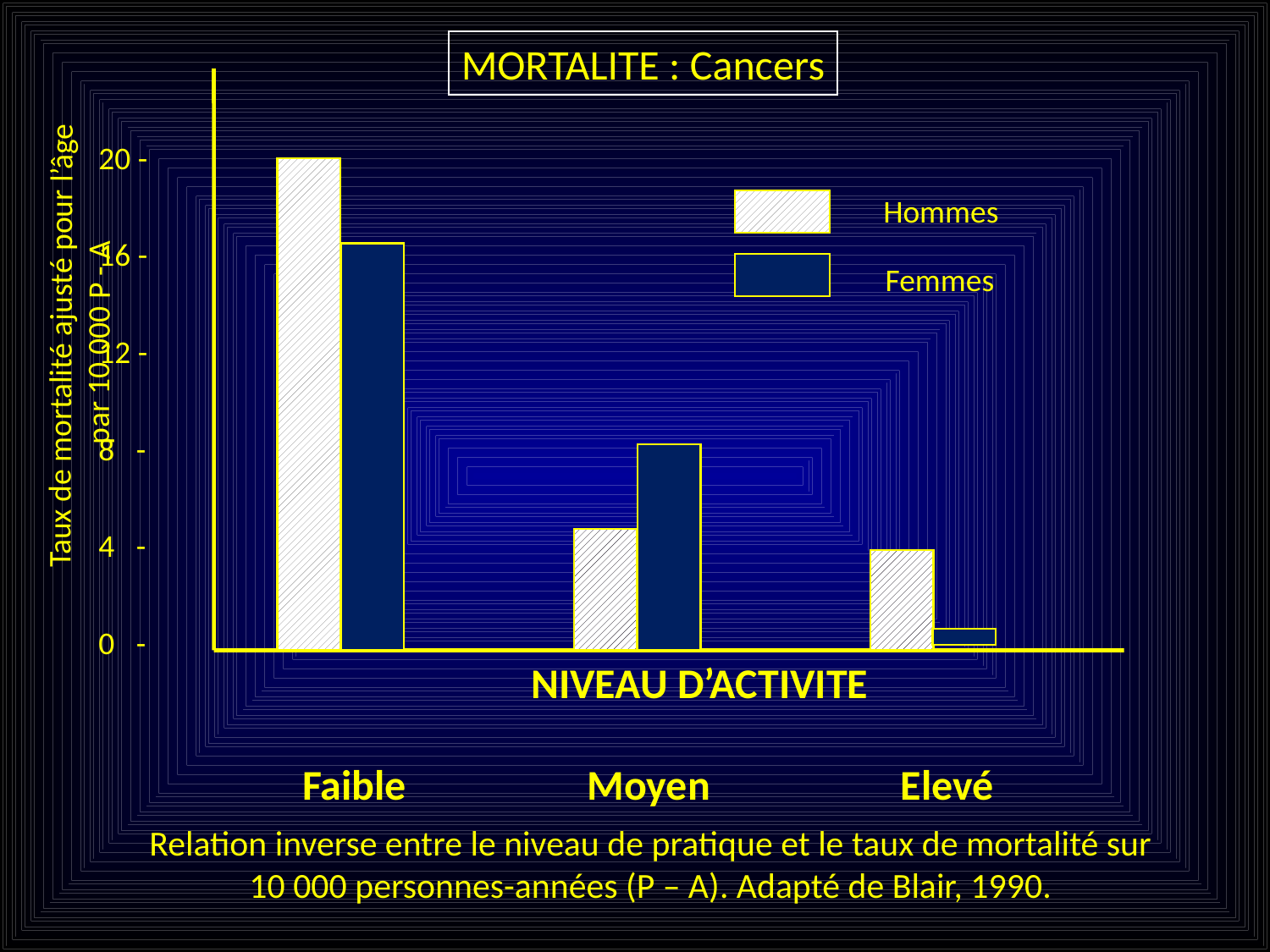

MORTALITE : Cancers

20 -

16 -

12 -

8   -

4   -

0   -

Hommes

Femmes
Taux de mortalité ajusté pour l’âge
 par 10 000 P - A

                              NIVEAU D’ACTIVITE

      Faible                   Moyen                    Elevé
Relation inverse entre le niveau de pratique et le taux de mortalité sur
10 000 personnes-années (P – A). Adapté de Blair, 1990.